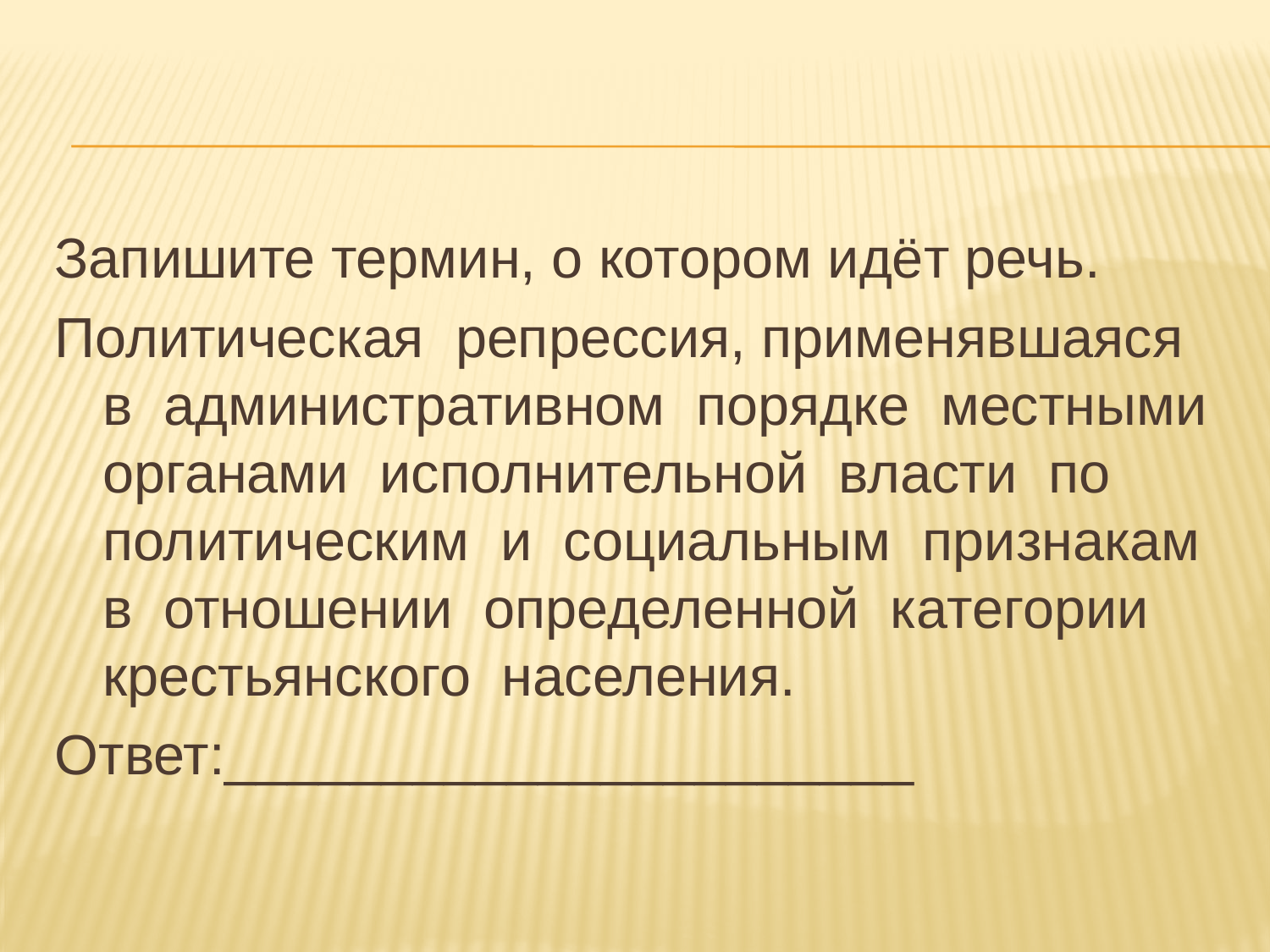

#
Запишите термин, о котором идёт речь.
Политическая  репрессия, применявшаяся  в  административном  порядке  местными  органами  исполнительной  власти  по  политическим  и  социальным  признакам  в  отношении  определенной  категории  крестьянского  населения.
Ответ:______________________